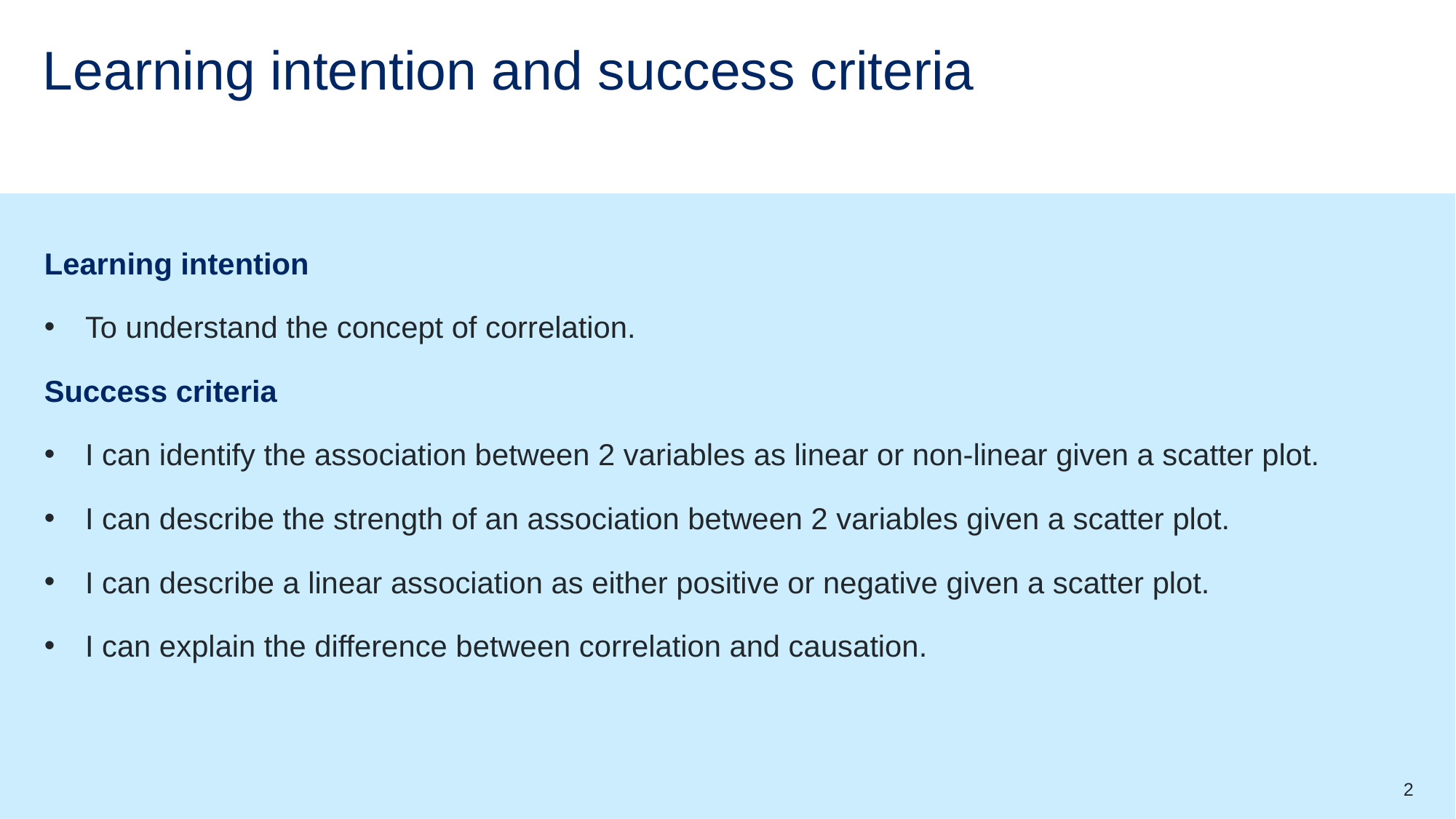

# Learning intention and success criteria
Learning intention
To understand the concept of correlation.
Success criteria
I can identify the association between 2 variables as linear or non-linear given a scatter plot.
I can describe the strength of an association between 2 variables given a scatter plot.
I can describe a linear association as either positive or negative given a scatter plot.
I can explain the difference between correlation and causation.
2